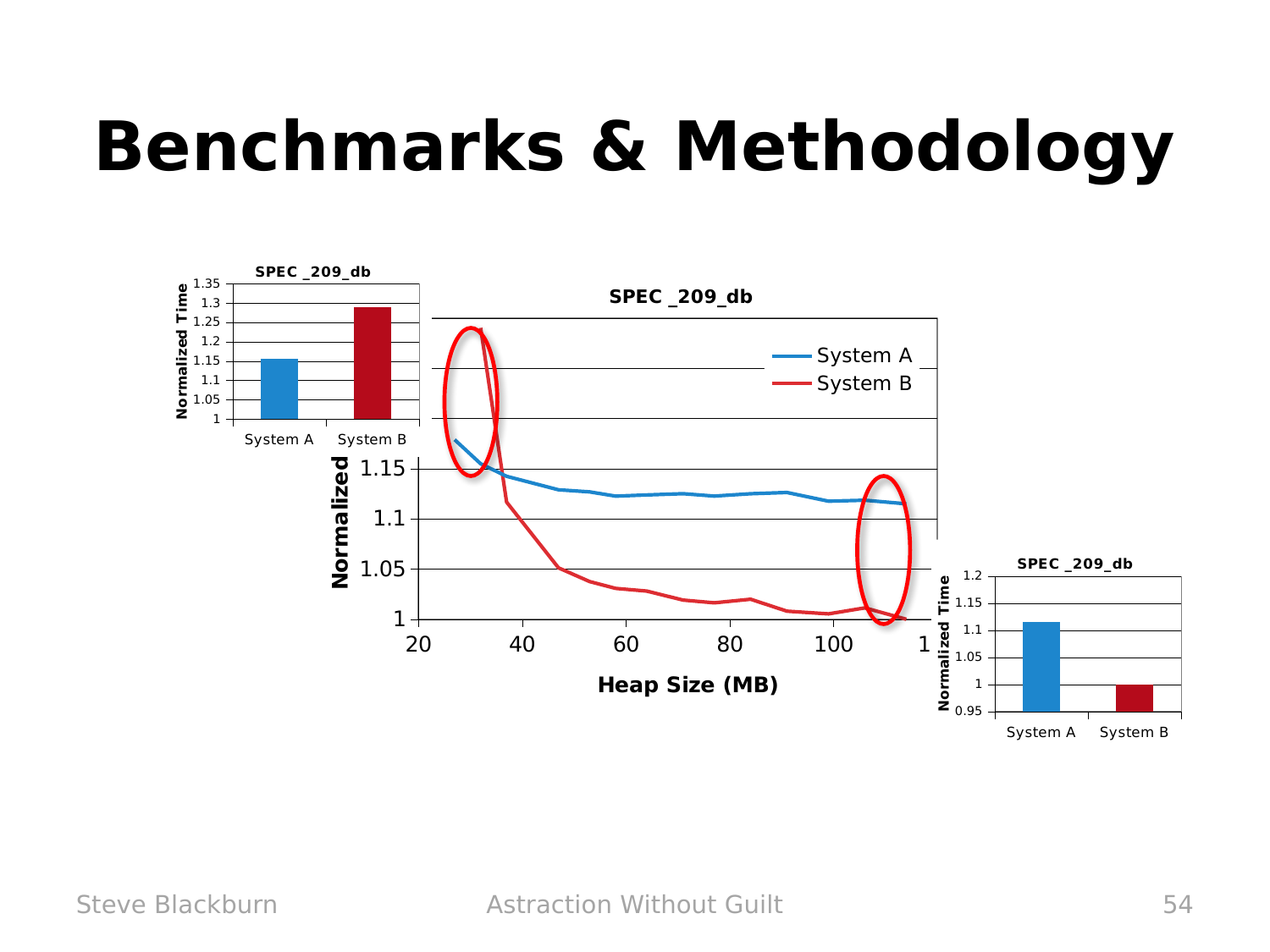

# Benchmarks & Methodology

### Chart: SPEC _209_db

| Category |  |
|---|---|
| System A | 1.155021857443632 |
| System B | 1.290467327351897 |

### Chart: SPEC _209_db

| Category |  |
|---|---|
| System A | 1.11503912064752 |
| System B | 1.0 |

### Chart: SPEC _209_db

| Category |  |
|---|---|
| System A | 1.155021857443632 |
| System B | 1.290467327351897 |

### Chart: SPEC _209_db

| Category |  |
|---|---|
| System A | 1.11503912064752 |
| System B | 1.0 |

### Chart: SPEC _209_db

| Category |  |  |
|---|---|---|
Steve Blackburn
Astraction Without Guilt
54